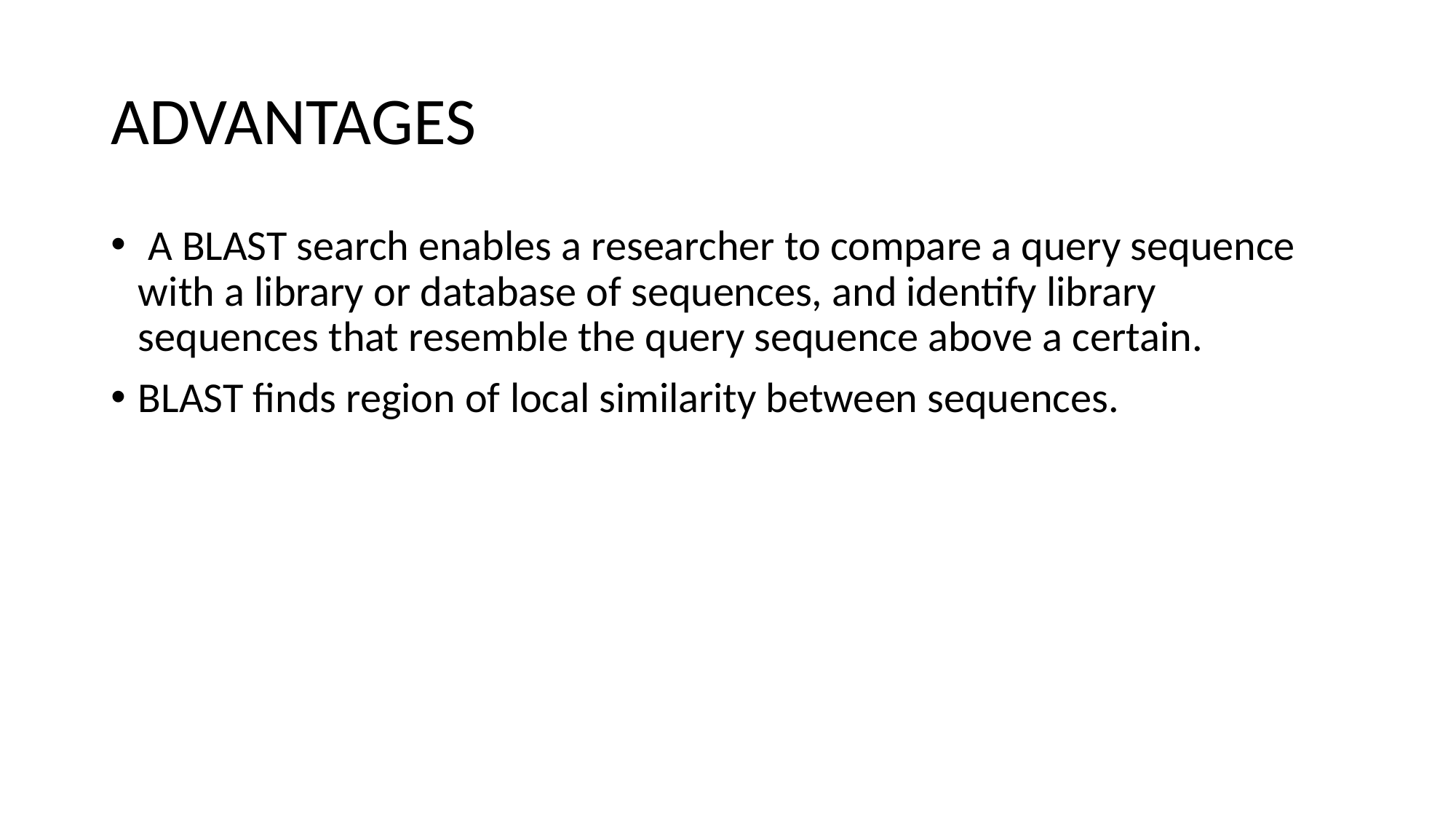

# ADVANTAGES
 A BLAST search enables a researcher to compare a query sequence with a library or database of sequences, and identify library sequences that resemble the query sequence above a certain.
BLAST finds region of local similarity between sequences.